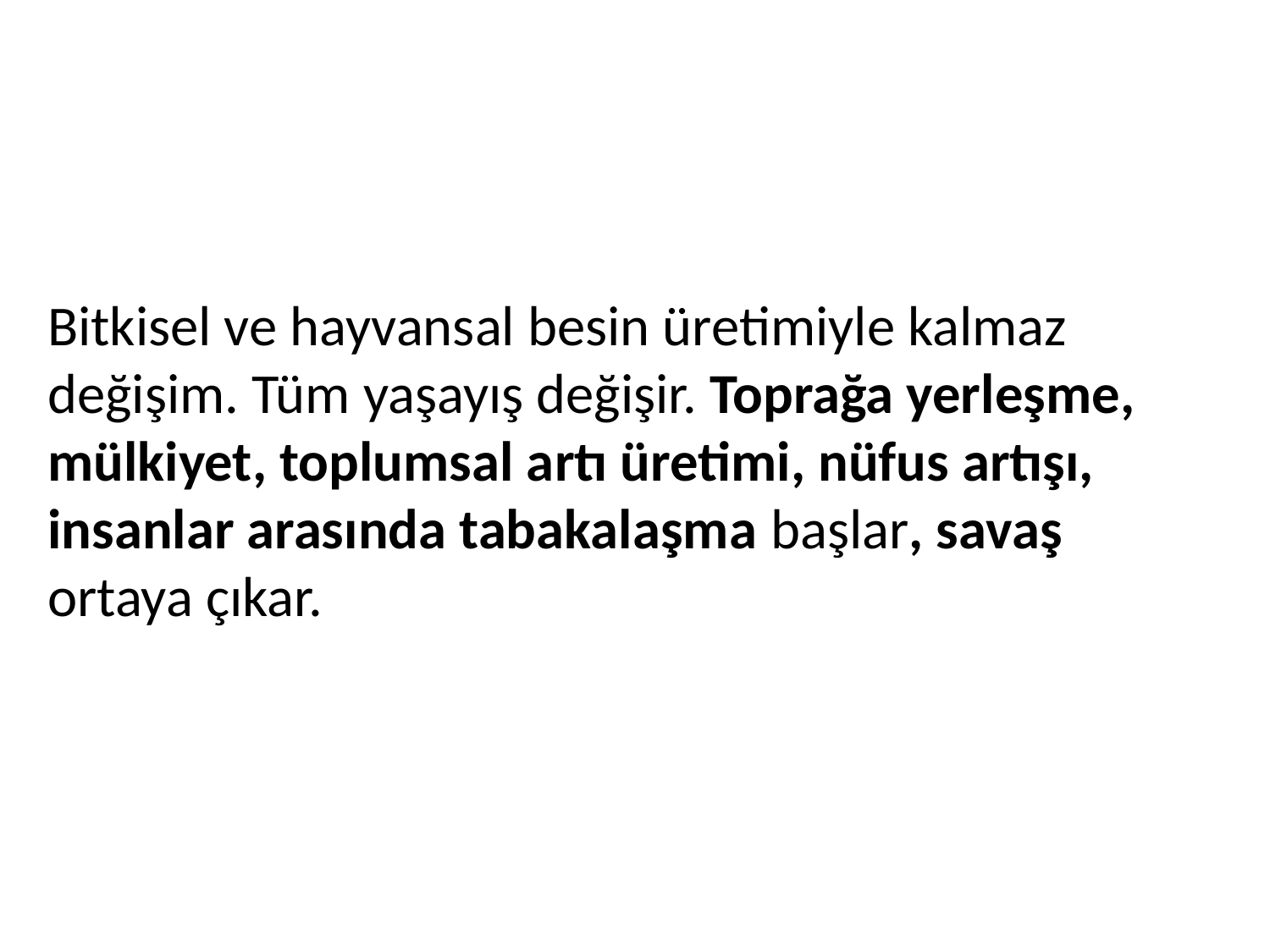

Bitkisel ve hayvansal besin üretimiyle kalmaz değişim. Tüm yaşayış değişir. Toprağa yerleşme, mülkiyet, toplumsal artı üretimi, nüfus artışı, insanlar arasında tabakalaşma başlar, savaş ortaya çıkar.